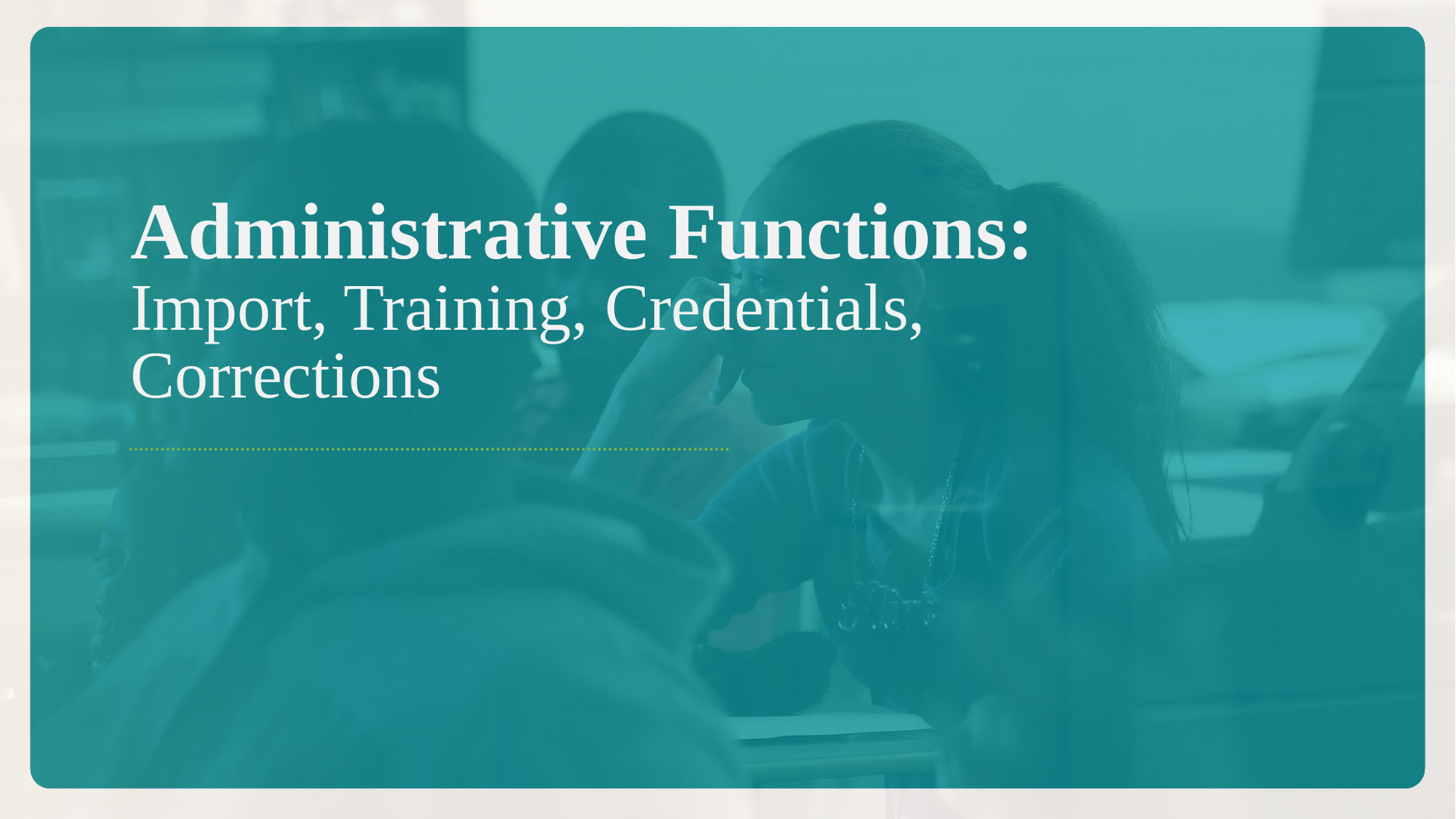

# Administrative Functions: Import, Training, Credentials, Corrections